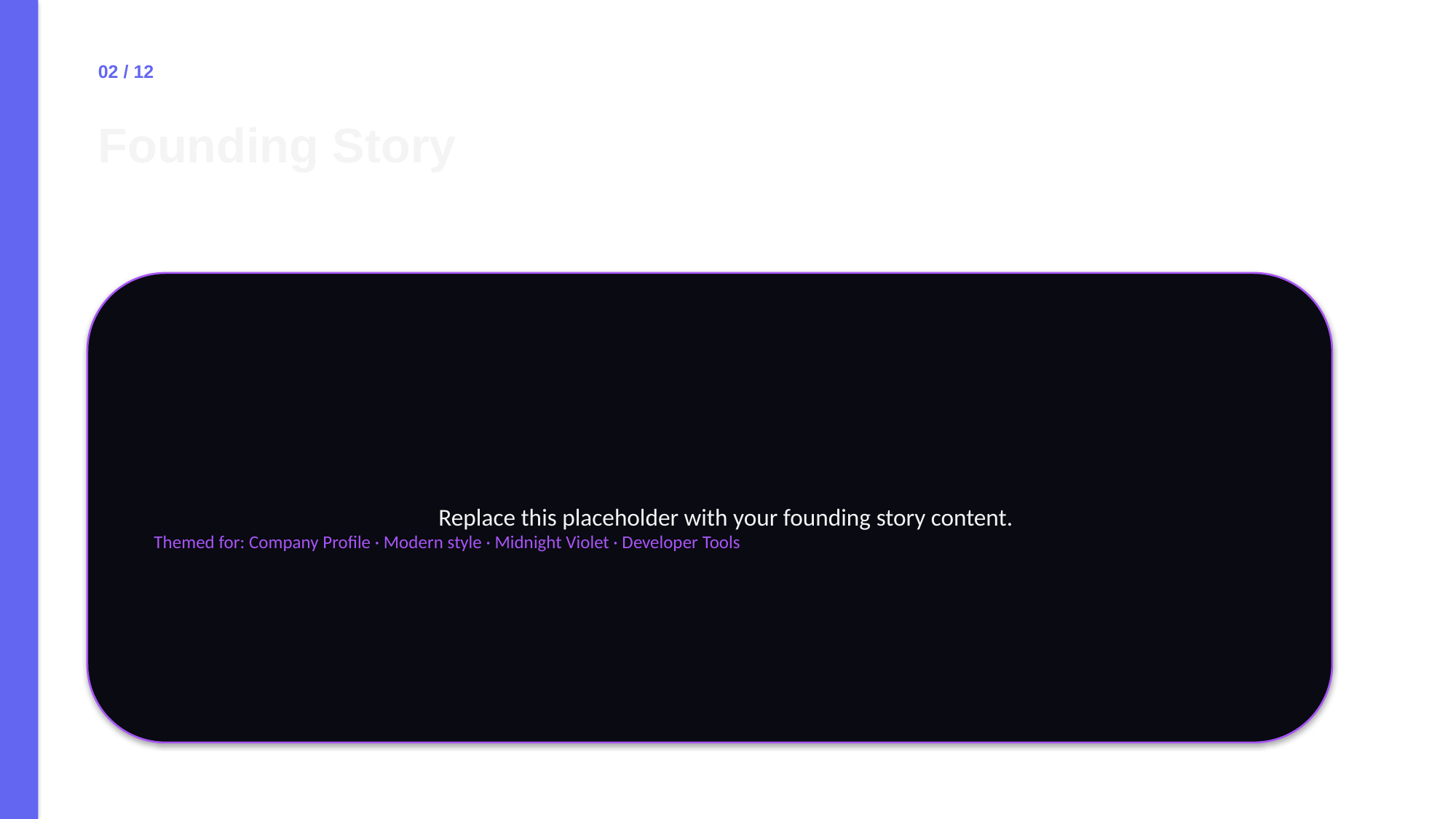

02 / 12
Founding Story
Replace this placeholder with your founding story content.
Themed for: Company Profile · Modern style · Midnight Violet · Developer Tools